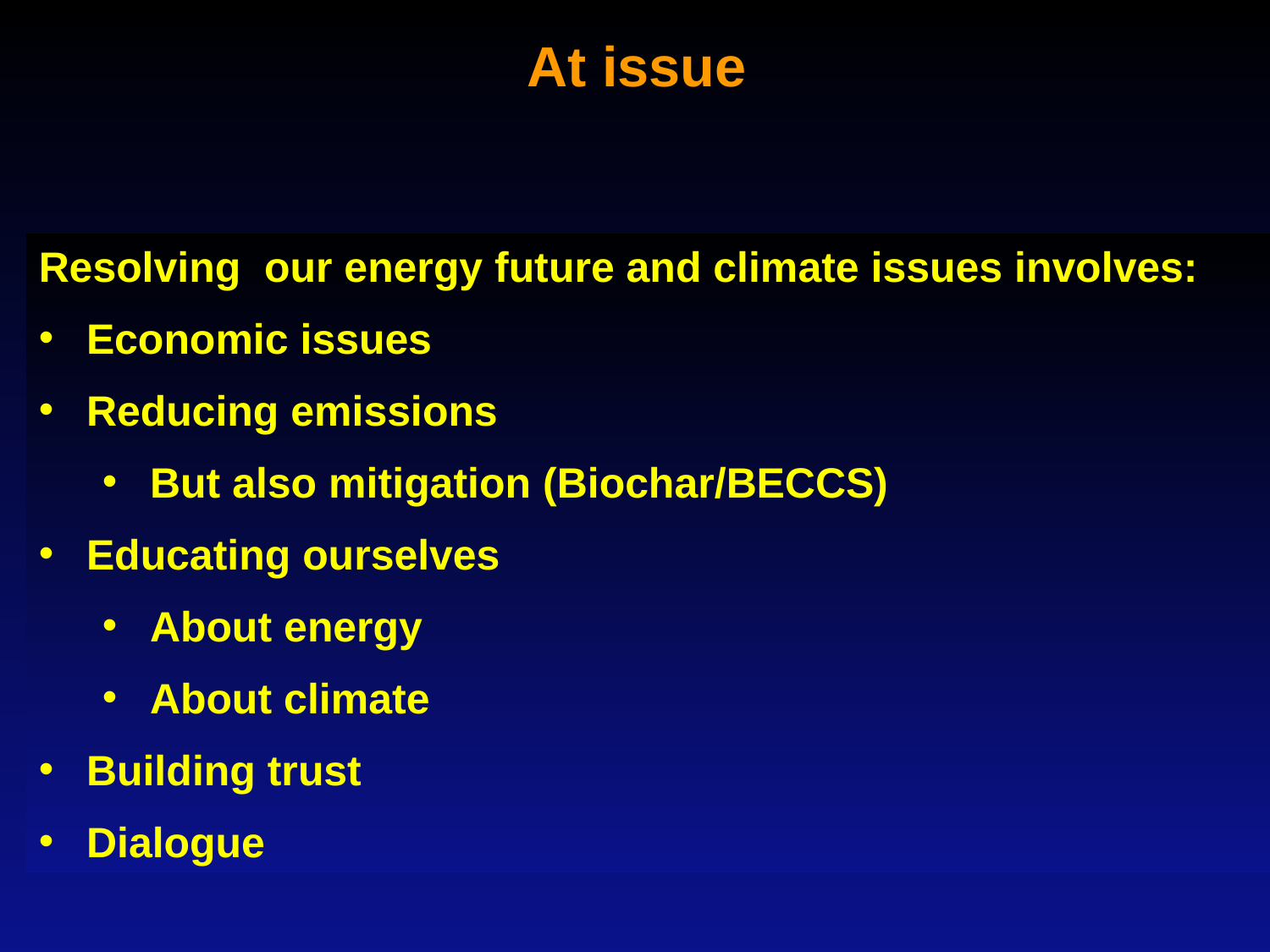

At issue
Resolving  our energy future and climate issues involves:
Economic issues
Reducing emissions
But also mitigation (Biochar/BECCS)
Educating ourselves
About energy
About climate
Building trust
Dialogue